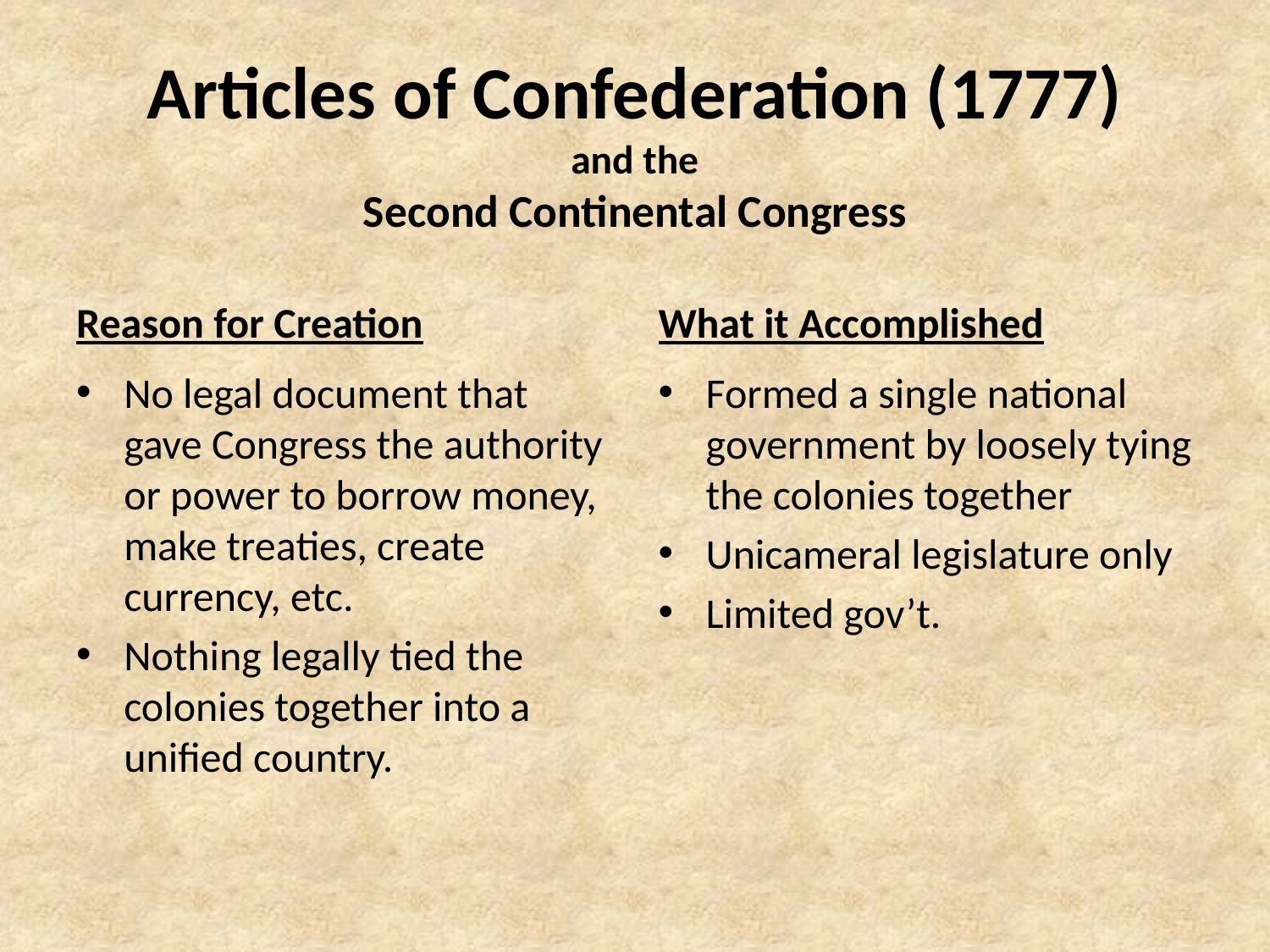

# Articles of Confederation (1777) and the Second Continental Congress
Reason for Creation
What it Accomplished
No legal document that gave Congress the authority or power to borrow money, make treaties, create currency, etc.
Nothing legally tied the colonies together into a unified country.
Formed a single national government by loosely tying the colonies together
Unicameral legislature only
Limited gov’t.